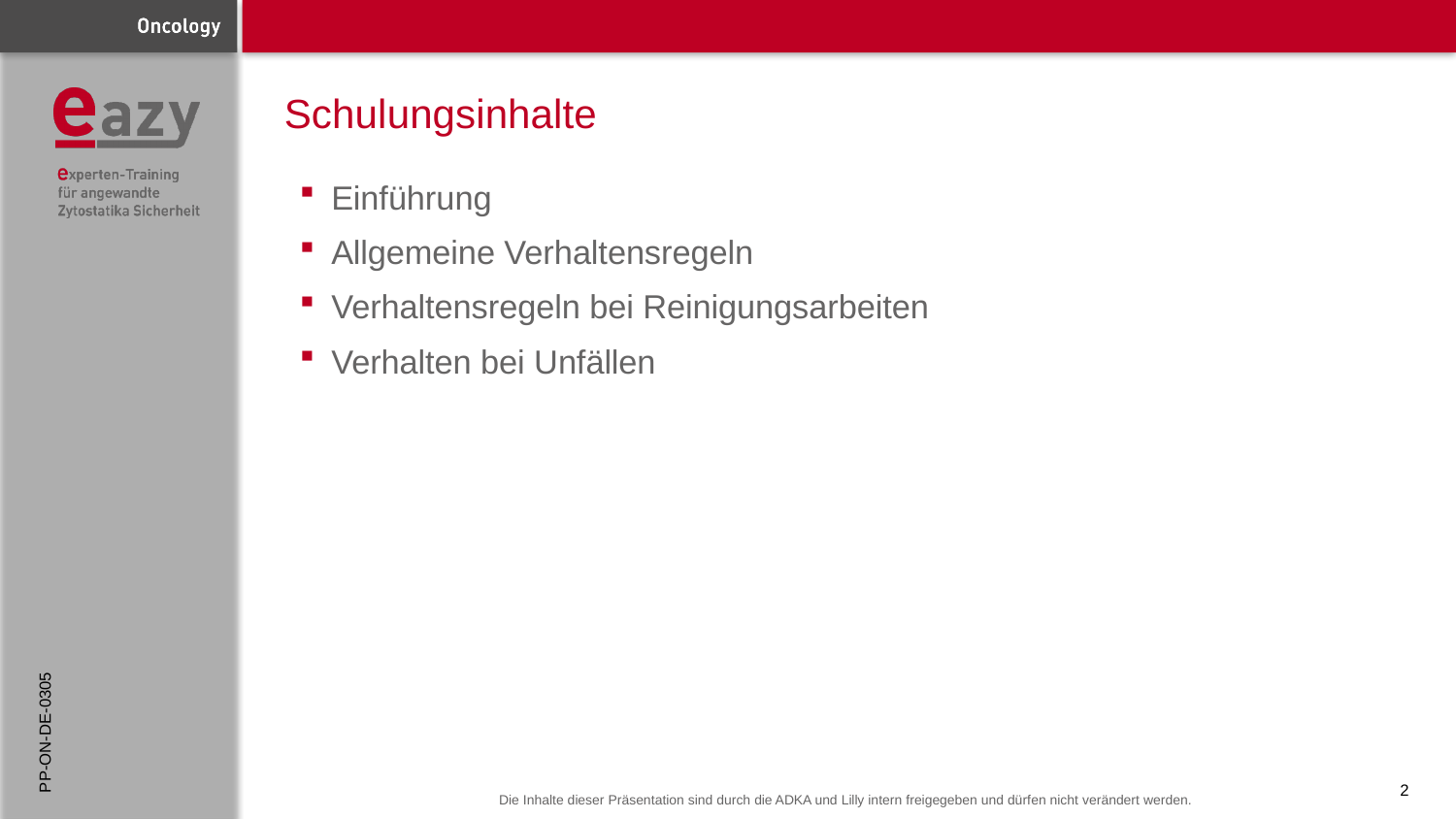

# Schulungsinhalte
Einführung
Allgemeine Verhaltensregeln
Verhaltensregeln bei Reinigungsarbeiten
Verhalten bei Unfällen

PP-ON-DE-0305
2